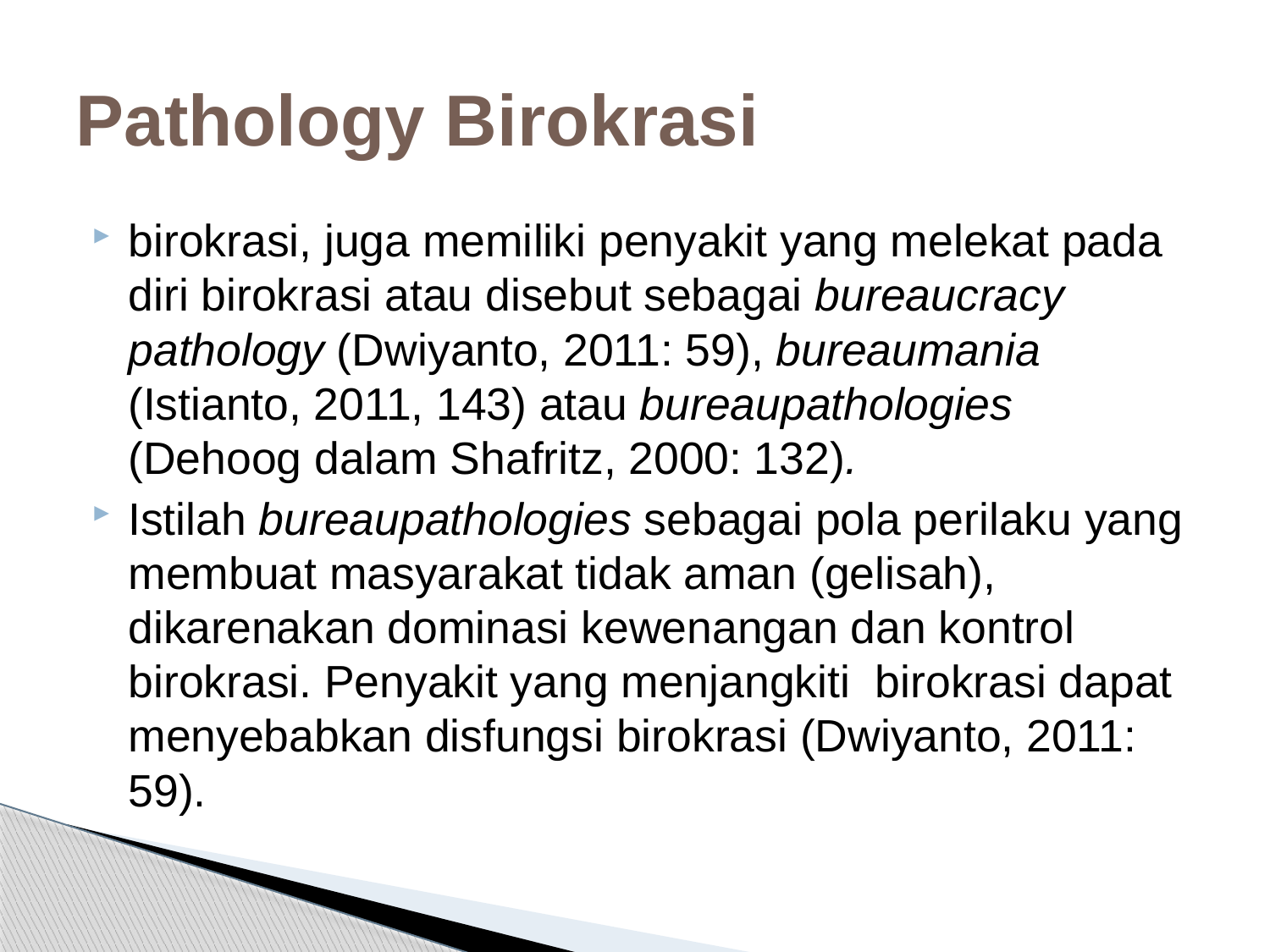

# Pathology Birokrasi
birokrasi, juga memiliki penyakit yang melekat pada diri birokrasi atau disebut sebagai bureaucracy  pathology (Dwiyanto, 2011: 59), bureaumania (Istianto, 2011, 143) atau bureaupathologies (Dehoog dalam Shafritz, 2000: 132).
Istilah bureaupathologies sebagai pola perilaku yang membuat masyarakat tidak aman (gelisah), dikarenakan dominasi kewenangan dan kontrol birokrasi. Penyakit yang menjangkiti  birokrasi dapat menyebabkan disfungsi birokrasi (Dwiyanto, 2011: 59).